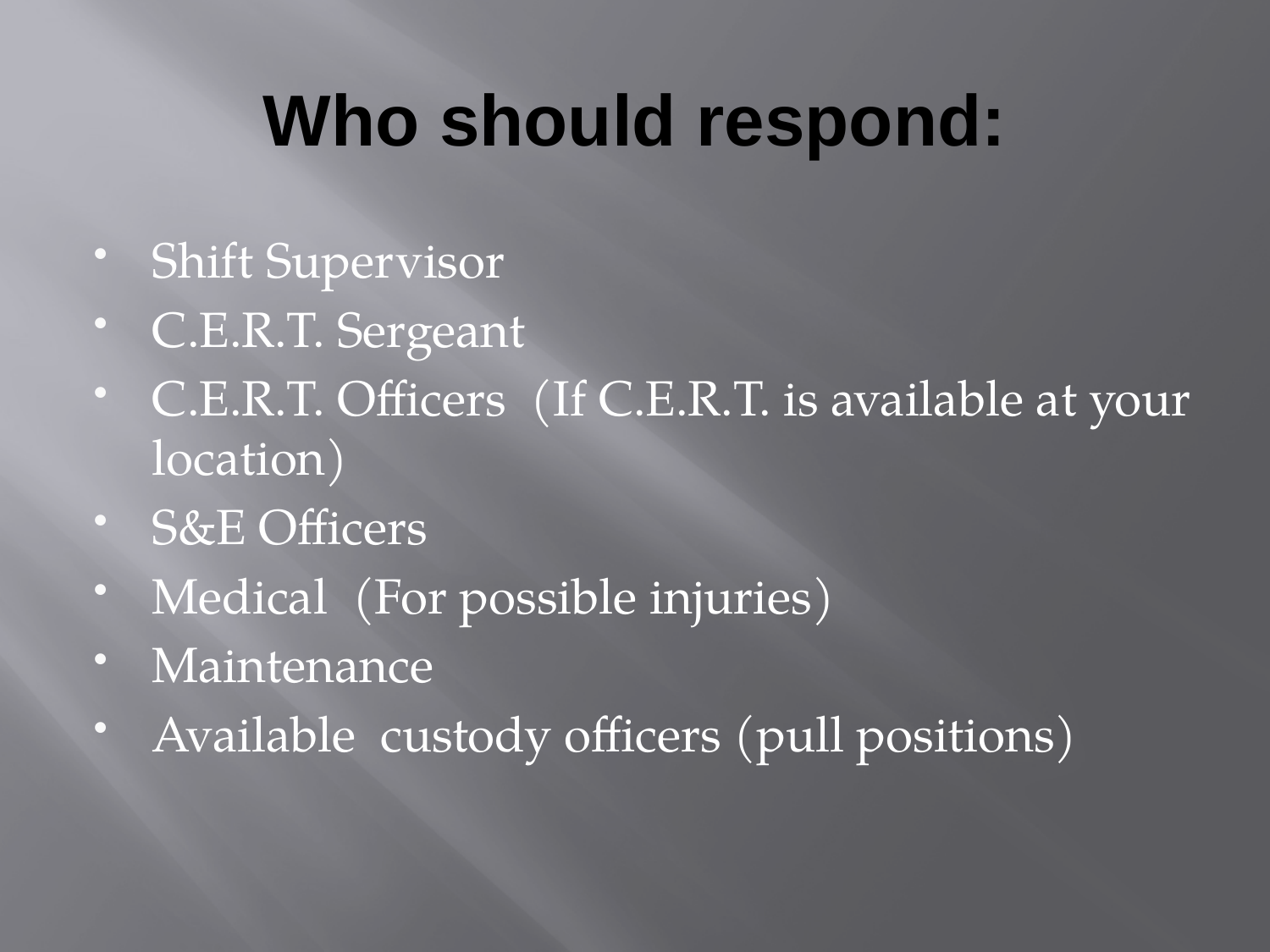

# Who should respond:
Shift Supervisor
C.E.R.T. Sergeant
C.E.R.T. Officers  (If C.E.R.T. is available at your location)
S&E Officers
Medical  (For possible injuries)
Maintenance
Available  custody officers (pull positions)